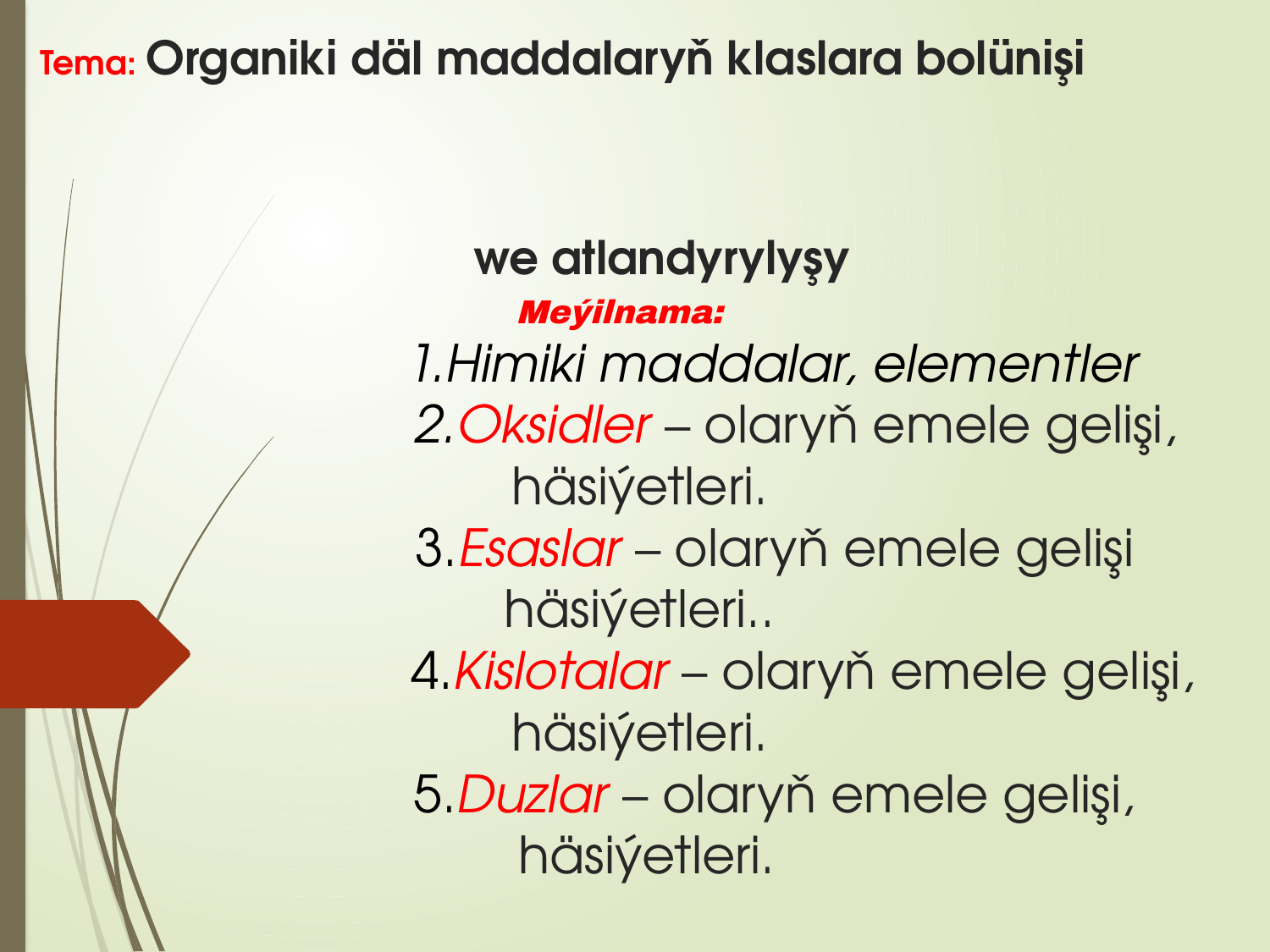

# Tema: Organiki däl maddalaryň klaslara bolünişi                                                                                                                                                                                                                we atlandyrylyşy Meýilnama: 1.Himiki maddalar, elementler 2.Oksidler – olaryň emele gelişi, häsiýetleri. 3.Esaslar – olaryň emele gelişi häsiýetleri.. 4.Kislotalar – olaryň emele gelişi, häsiýetleri. 5.Duzlar – olaryň emele gelişi, häsiýetleri.